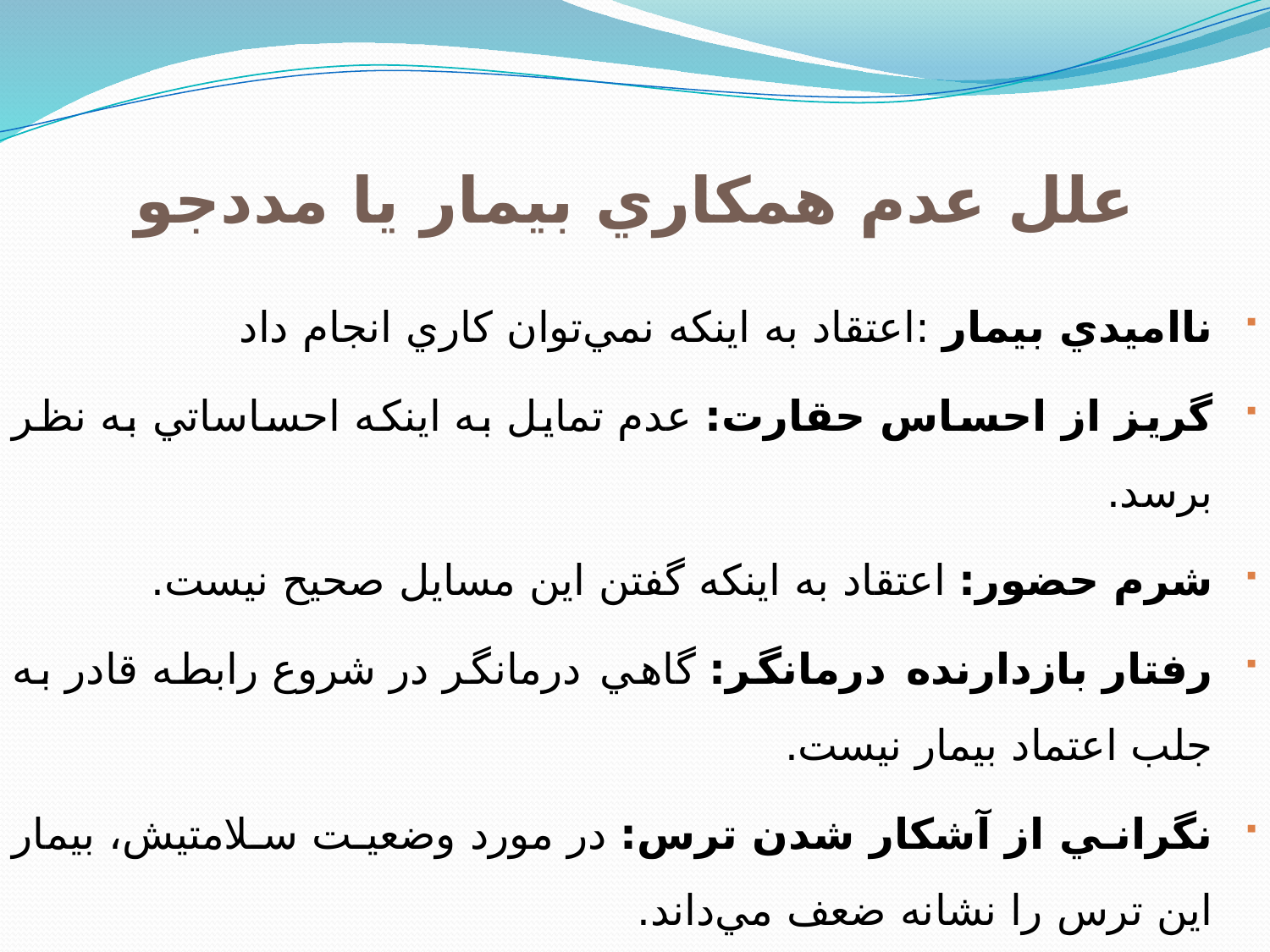

# علل عدم همكاري بيمار یا مددجو
نااميدي بيمار :اعتقاد به اينكه نمي‌توان كاري انجام داد
گريز از احساس حقارت: عدم تمايل به اينكه احساساتي به نظر برسد.
شرم حضور: اعتقاد به اينكه گفتن اين مسايل صحيح نیست.
رفتار بازدارنده درمانگر: گاهي درمانگر در شروع رابطه قادر به جلب اعتماد بيمار نيست.
نگراني از آشكار شدن ترس: در مورد وضعيت سلامتيش، بيمار اين ترس را نشانه ضعف مي‌داند.